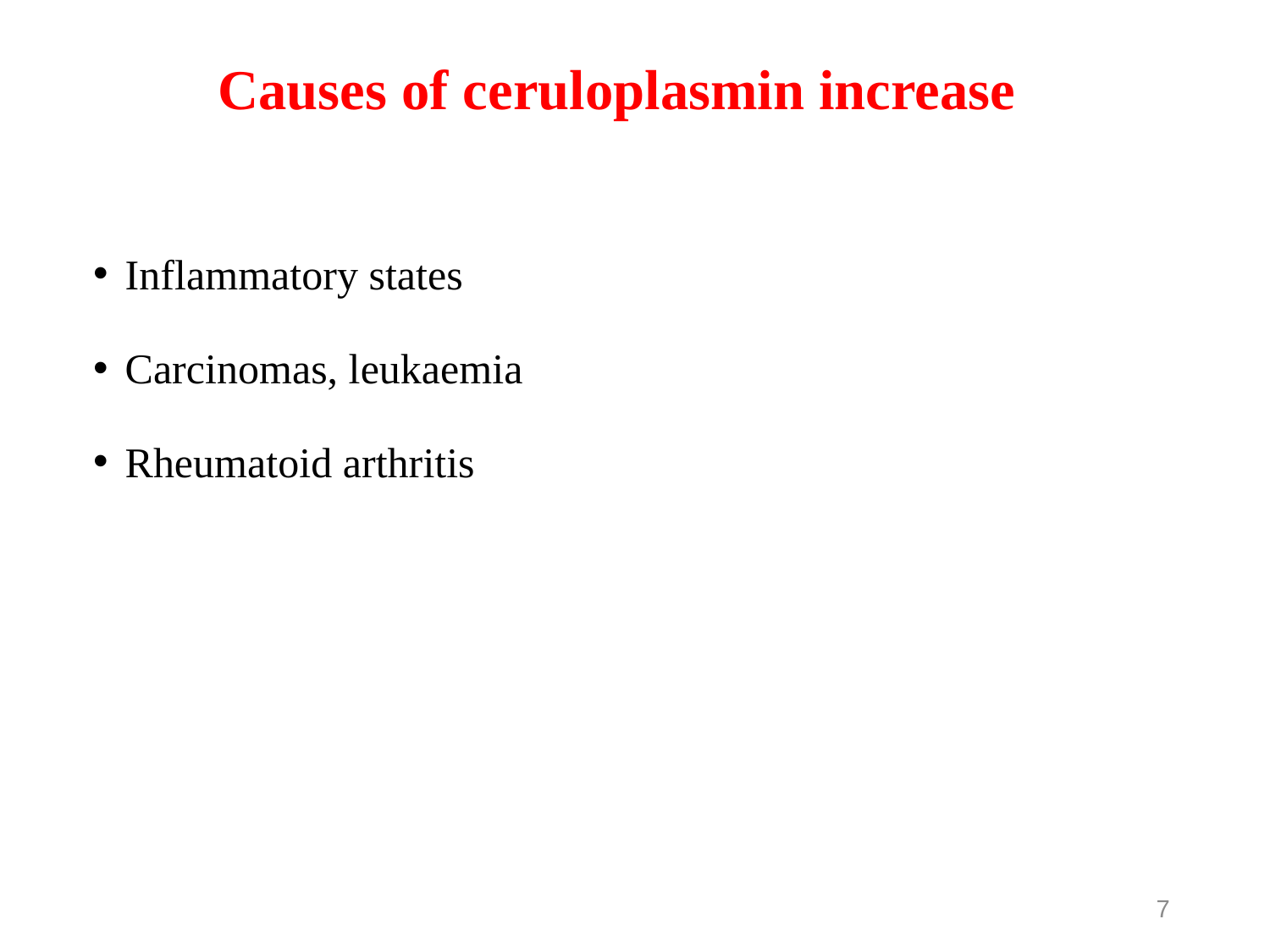

# Causes of ceruloplasmin increase
Inflammatory states
Carcinomas, leukaemia
Rheumatoid arthritis

7